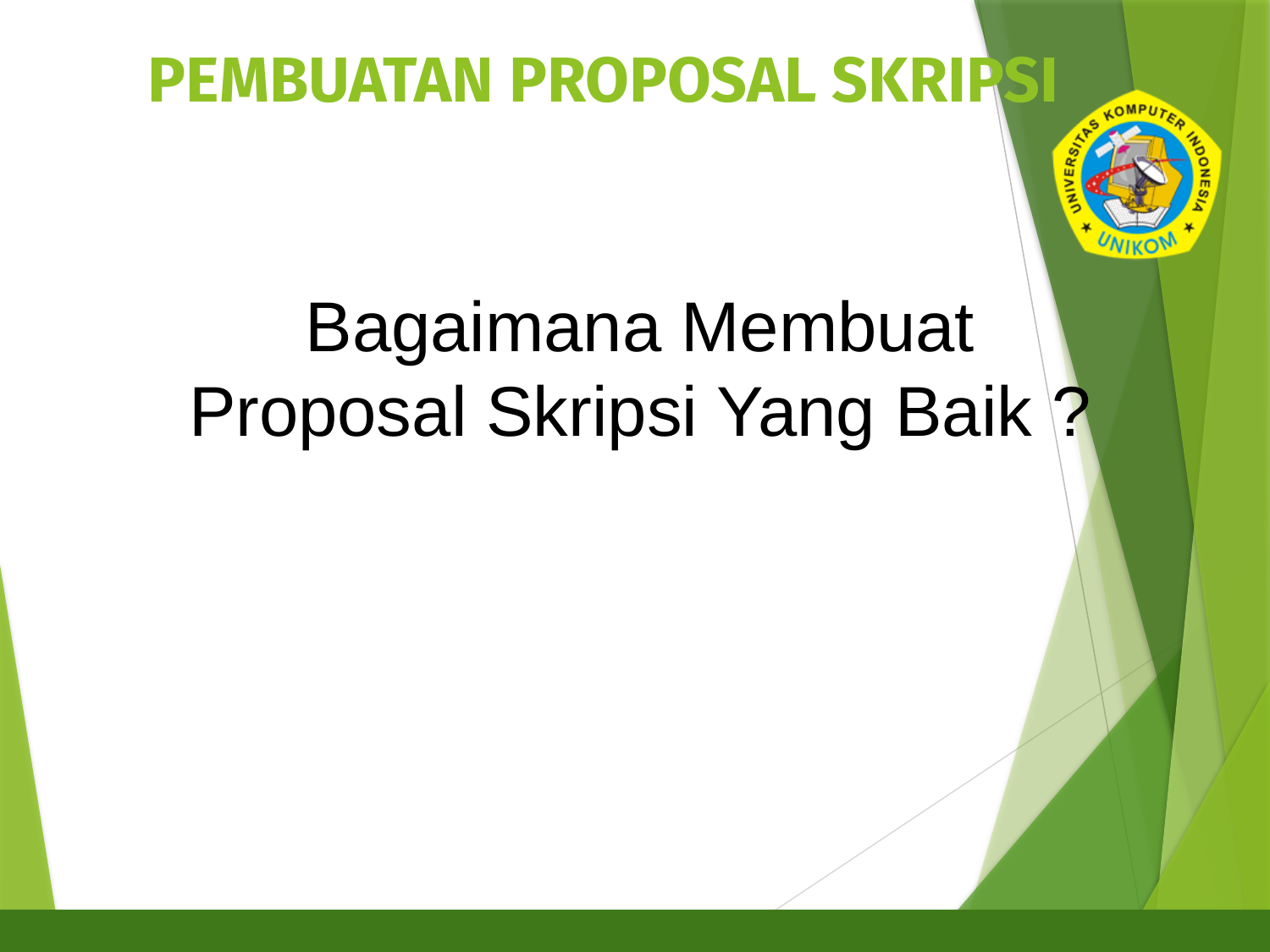

# PEMBUATAN PROPOSAL SKRIPSI
3
Bagaimana Membuat Proposal Skripsi Yang Baik ?